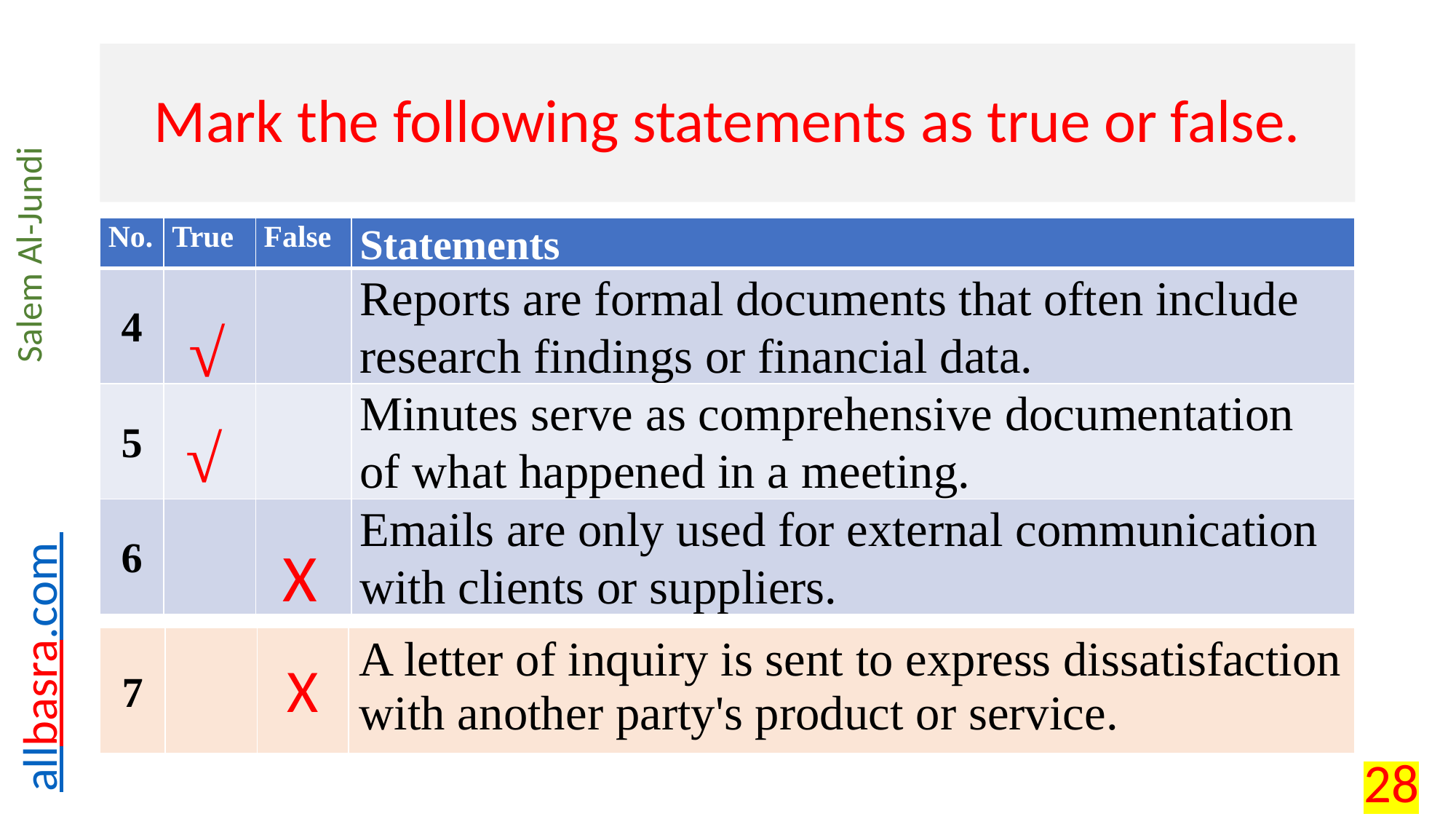

# Mark the following statements as true or false.
| No. | True | False | Statements |
| --- | --- | --- | --- |
| 4 |  |  | Reports are formal documents that often include research findings or financial data. |
| 5 |  |  | Minutes serve as comprehensive documentation of what happened in a meeting. |
| 6 |  |  | Emails are only used for external communication with clients or suppliers. |
√
√
X
| 7 |  |  | A letter of inquiry is sent to express dissatisfaction with another party's product or service. |
| --- | --- | --- | --- |
X
X
28